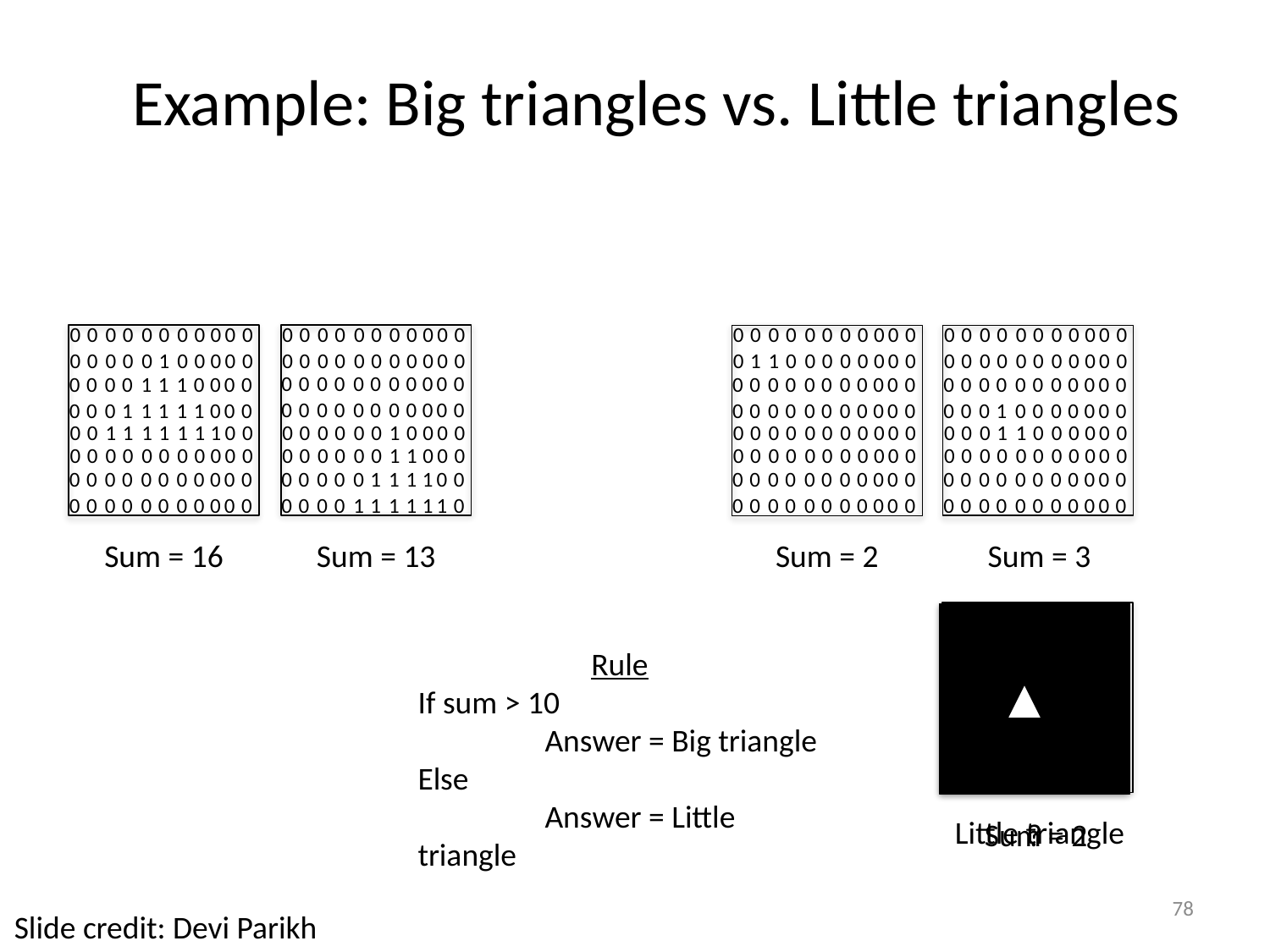

Example: Big triangles vs. Little triangles
0
0
0
0
0
0
0
0
0
0
0

0
0
0
0
0
0
0
0
0
0
0
0
0
0
0
0
0
0
0
0
0
0
0
0
0
0
0
0
0
0
0
0
0
0
0
0
0
0
0
1
0
0
0
0
0
0
0
0
0
0
1
1
0
0
0
0
0
0
0
0
1
1
1
1
0
0
0
0
0
0
1
1
1
1
1
1
0
0
0
0
0
0
0
0
0
0
0
0

0
0
0
0
0
1
0
0
0
0
0
0
0
0
0
1
1
1
0
0
0
0
0
0
0
1
1
1
1
1
0
0
0
0
0
1
1
1
1
1
1
1
0
0
0
0
0
0
0
0
0
0
0
0
0
0
0
0
0
0
0
0
0
0
0
0
0
0
0
0
0
0
0
0
0
0
0
0
0
0
0
0
0
0
0
0
0
0

0
0
0
0
0
0
0
0
0
0
0
0
0
0
0
0
0
0
0
0
0
0
0
0
0
1
0
0
0
0
0
0
0
0
0
0
1
1
0
0
0
0
0
0
0
0
0
0
0
0
0
0
0
0
0
0
0
0
0
0
0
0
0
0
0
0
0
0
0
0
0
0
0
0
0
0
0
0
0
0
0
0
0
0
0
0
0
0

0
1
1
0
0
0
0
0
0
0
0
0
0
0
0
0
0
0
0
0
0
0
0
0
0
0
0
0
0
0
0
0
0
0
0
0
0
0
0
0
0
0
0
0
0
0
0
0
0
0
0
0
0
0
0
0
0
0
0
0
0
0
0
0
0
0
0
0
0
0
0
0
0
0
0
0
0
Sum = 16
Sum = 13
Sum = 2
Sum = 3
0
0
0
0
0
0
0
0
0
0
0

0
0
0
0
0
0
0
0
0
0
0
0
0
0
0
0
0
0
0
0
0
0
0
0
0
0
1
0
0
0
0
0
0
0
0
0
0
1
0
0
0
0
0
0
0
0
0
0
0
0
0
0
0
0
0
0
0
0
0
0
0
0
0
0
0
0
0
0
0
0
0
0
0
0
0
0
0

?
Rule
If sum > 10
	Answer = Big triangle
Else
	Answer = Little triangle
Little triangle
Sum = 2
78
Slide credit: Devi Parikh